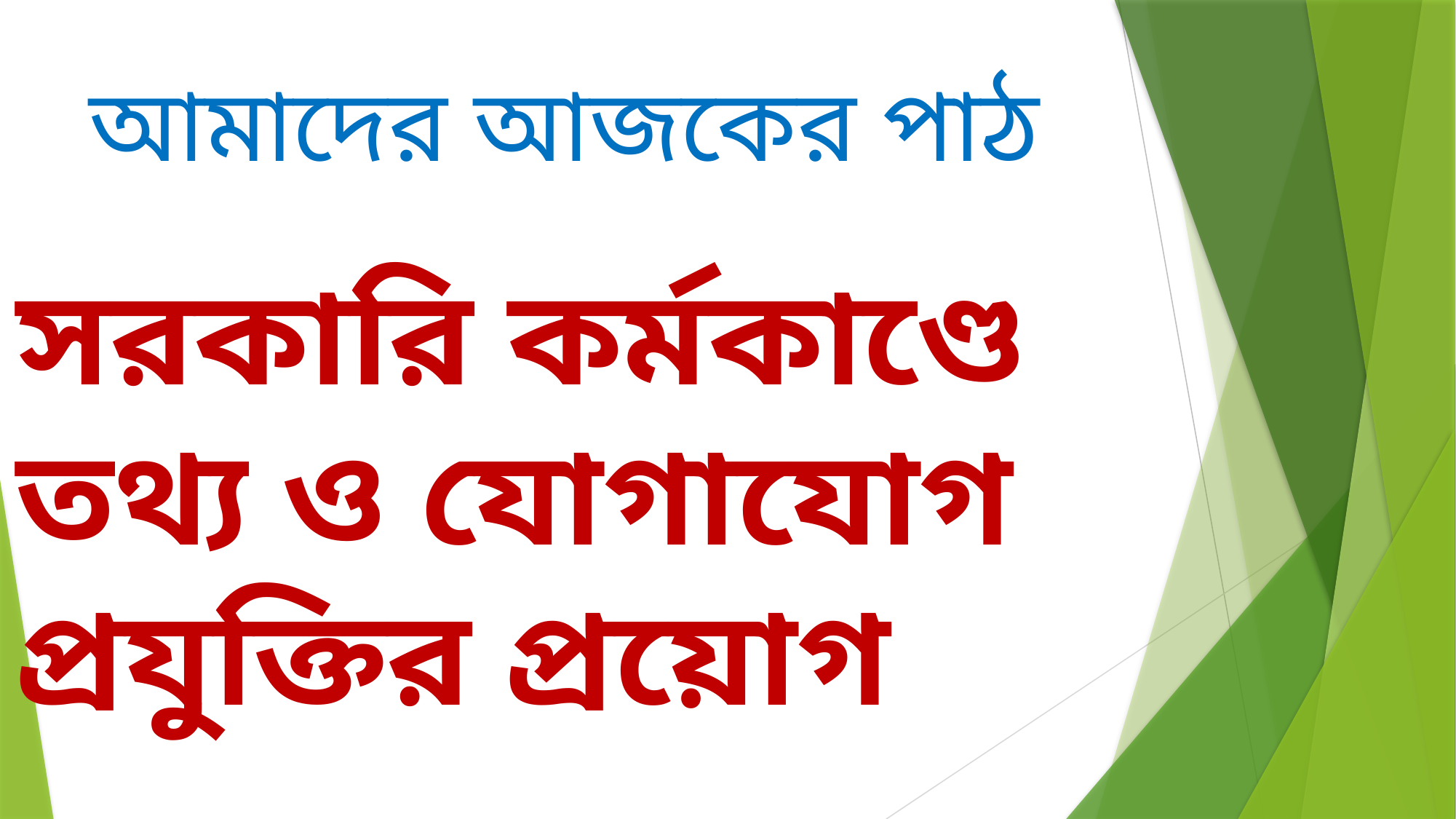

আমাদের আজকের পাঠ
সরকারি কর্মকাণ্ডে তথ্য ও যোগাযোগ প্রযুক্তির প্রয়োগ